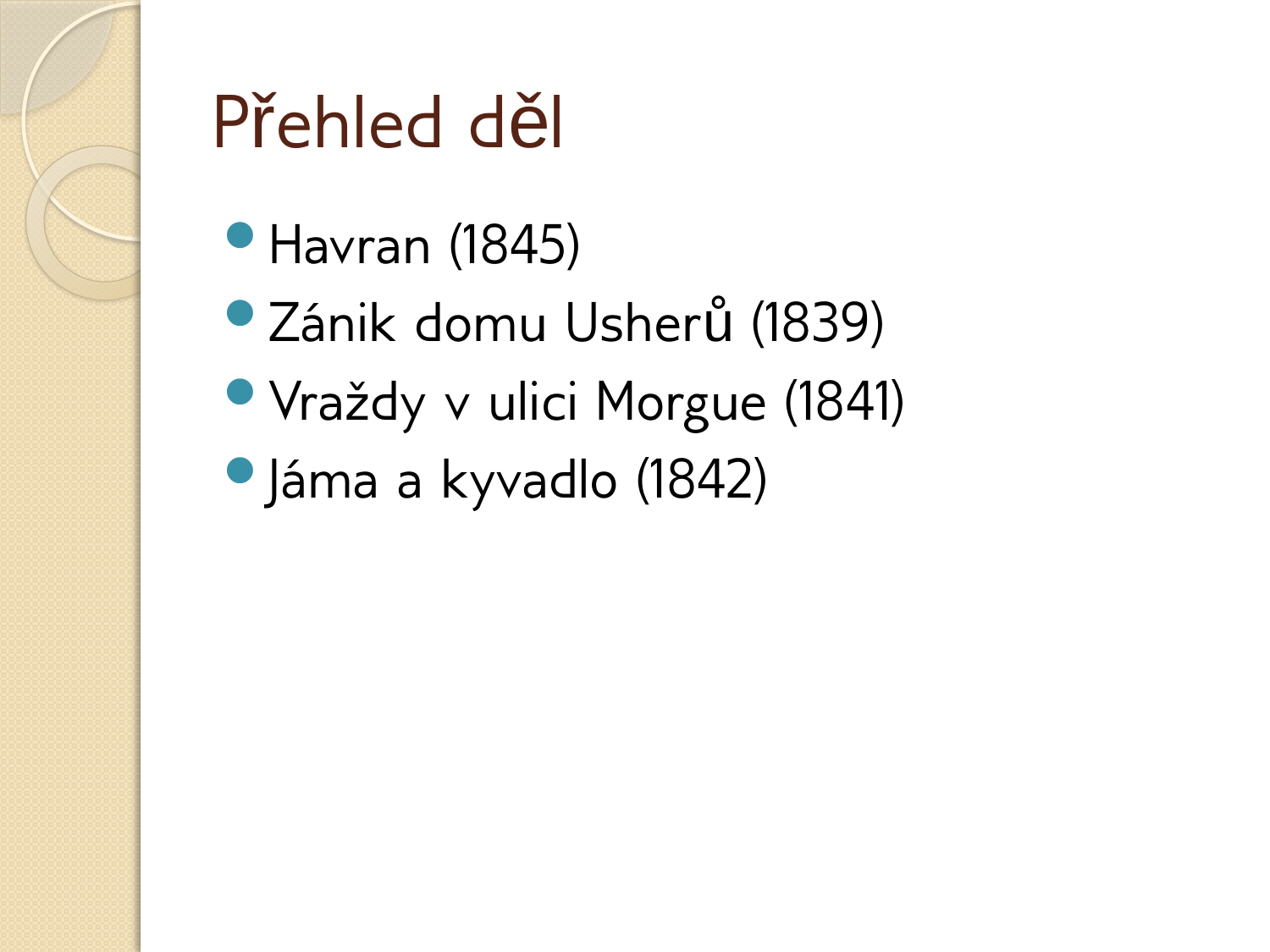

# Přehled děl
Havran (1845)
Zánik domu Usherů (1839)
Vraždy v ulici Morgue (1841)
Jáma a kyvadlo (1842)